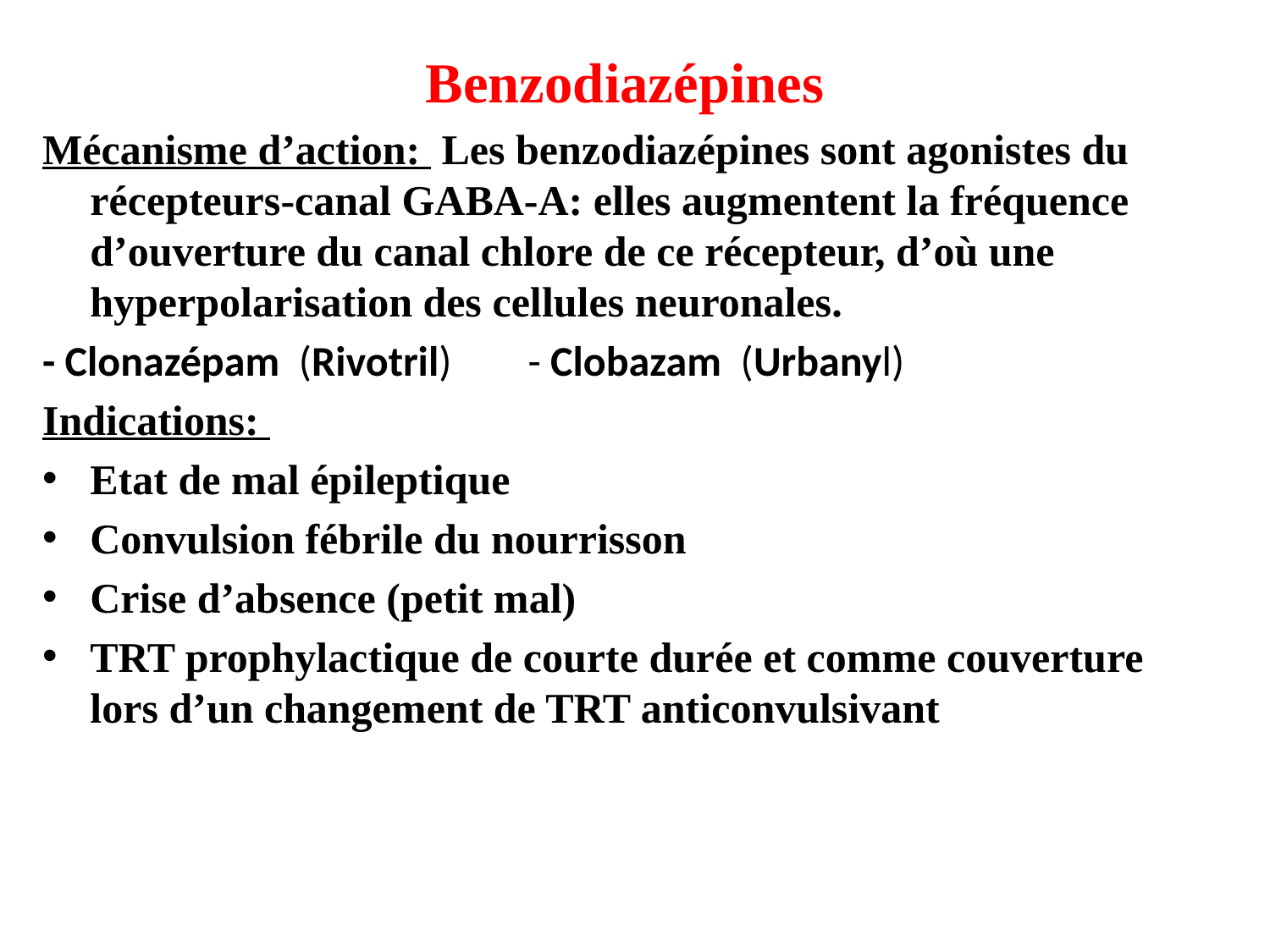

Benzodiazépines
Mécanisme d’action:  Les benzodiazépines sont agonistes du récepteurs-canal GABA-A: elles augmentent la fréquence d’ouverture du canal chlore de ce récepteur, d’où une hyperpolarisation des cellules neuronales.
- Clonazépam  (Rivotril)        - Clobazam  (Urbanyl)
Indications:
Etat de mal épileptique
Convulsion fébrile du nourrisson
Crise d’absence (petit mal)
TRT prophylactique de courte durée et comme couverture lors d’un changement de TRT anticonvulsivant